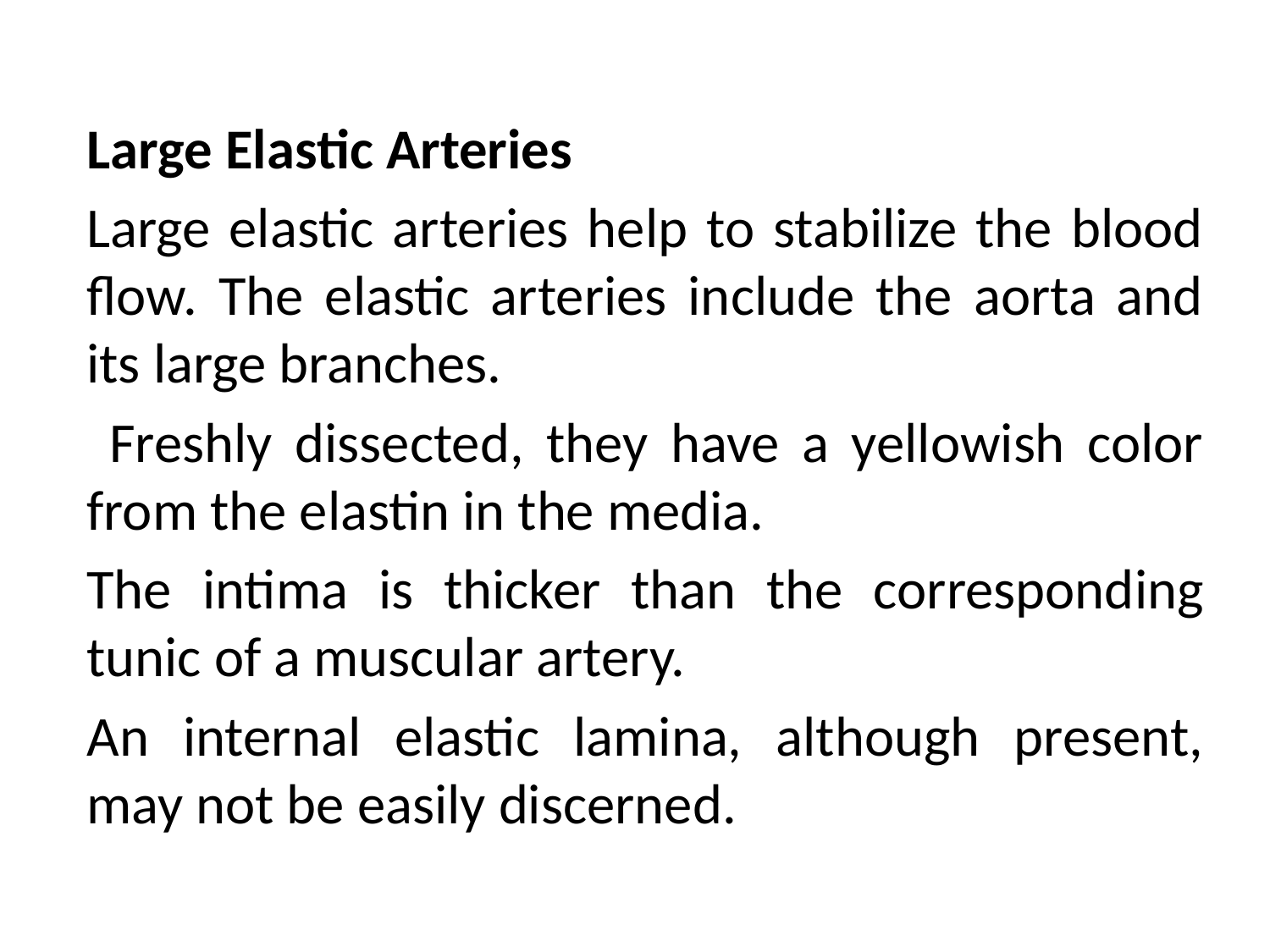

Large Elastic Arteries
Large elastic arteries help to stabilize the blood flow. The elastic arteries include the aorta and its large branches.
 Freshly dissected, they have a yellowish color from the elastin in the media.
The intima is thicker than the corresponding tunic of a muscular artery.
An internal elastic lamina, although present, may not be easily discerned.